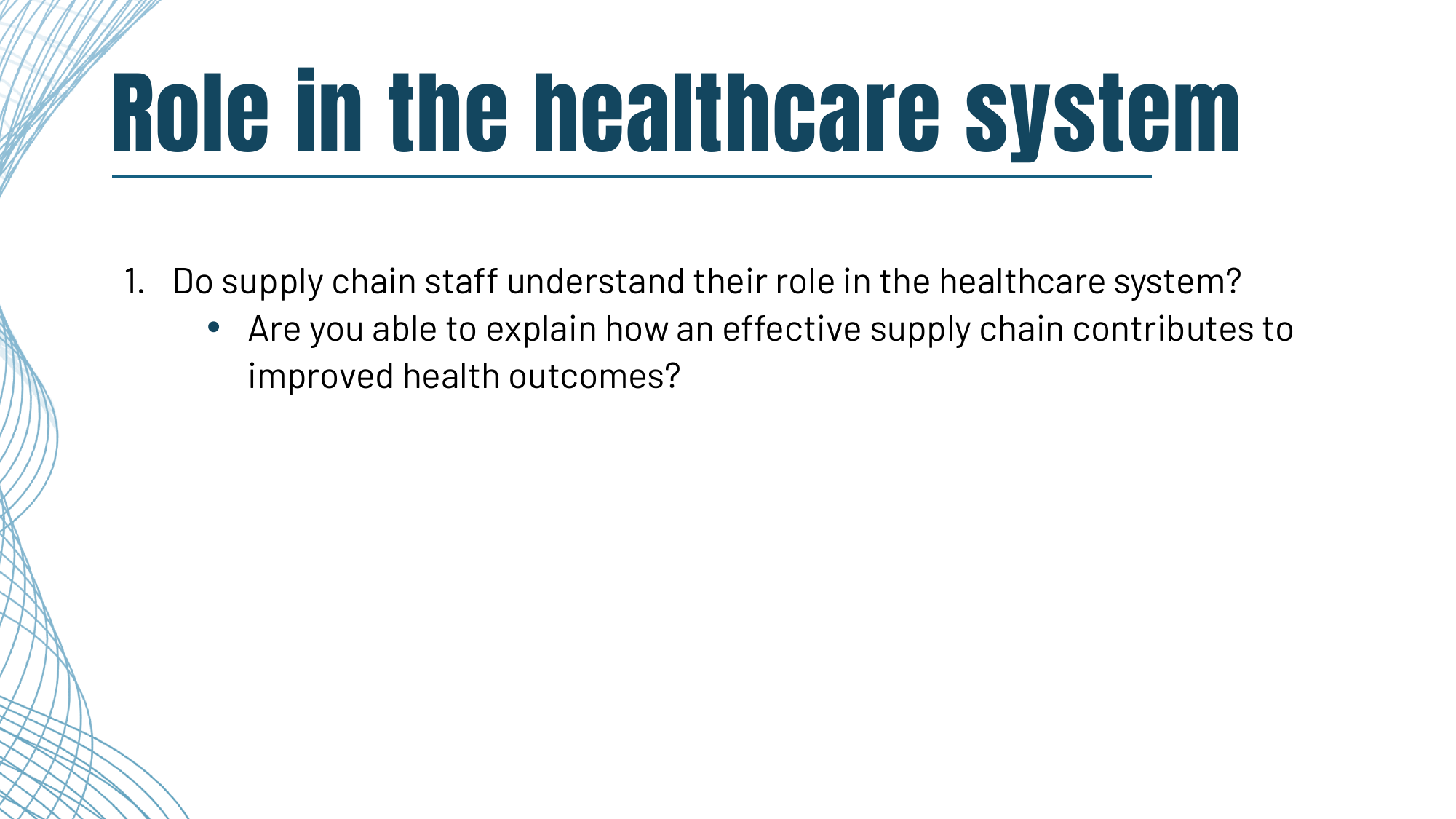

# Role in the healthcare system
1.	Do supply chain staff understand their role in the healthcare system?
Are you able to explain how an effective supply chain contributes to improved health outcomes?